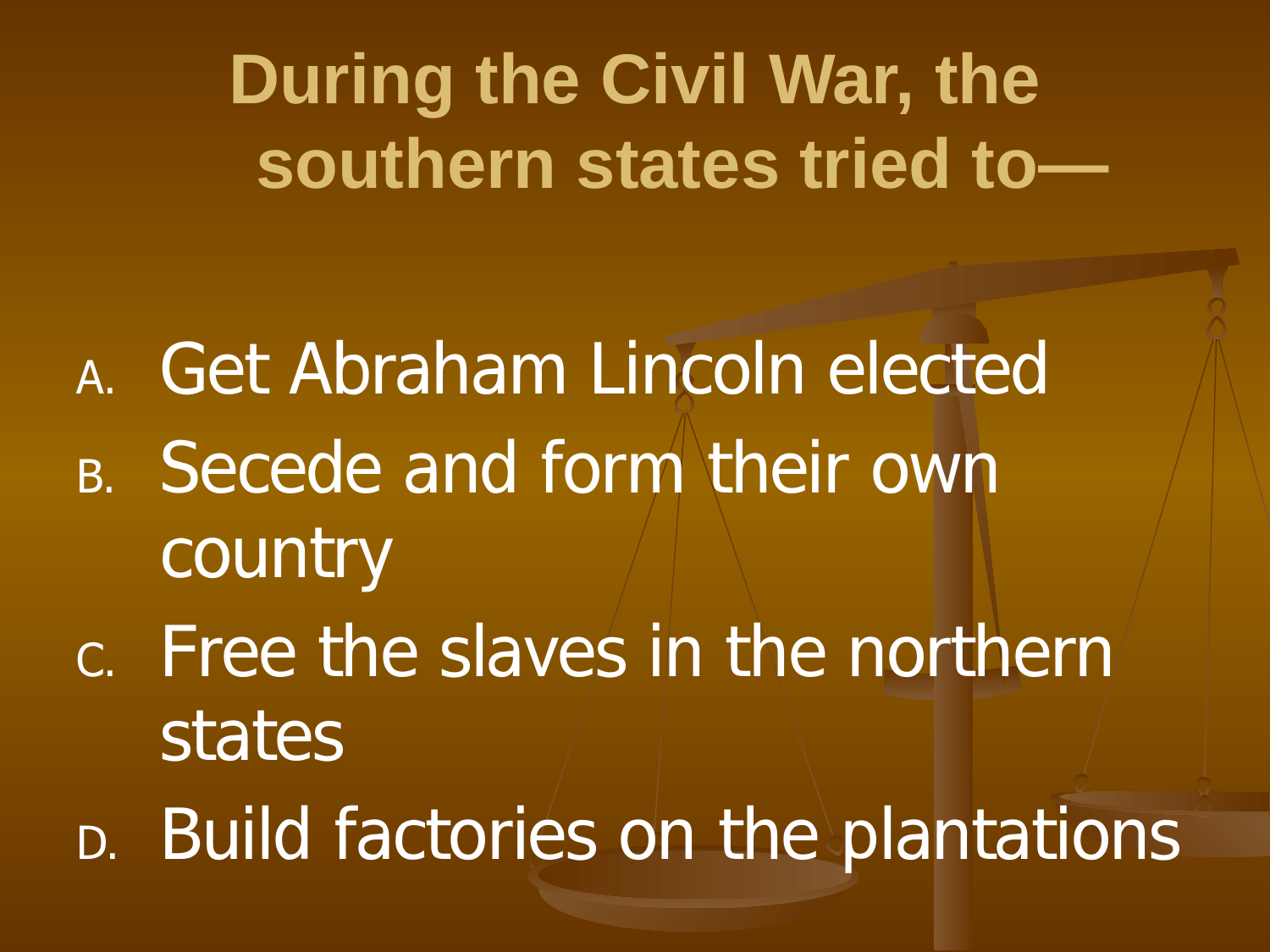

# During the Civil War, the southern states tried to—
Get Abraham Lincoln elected
Secede and form their own country
Free the slaves in the northern states
Build factories on the plantations